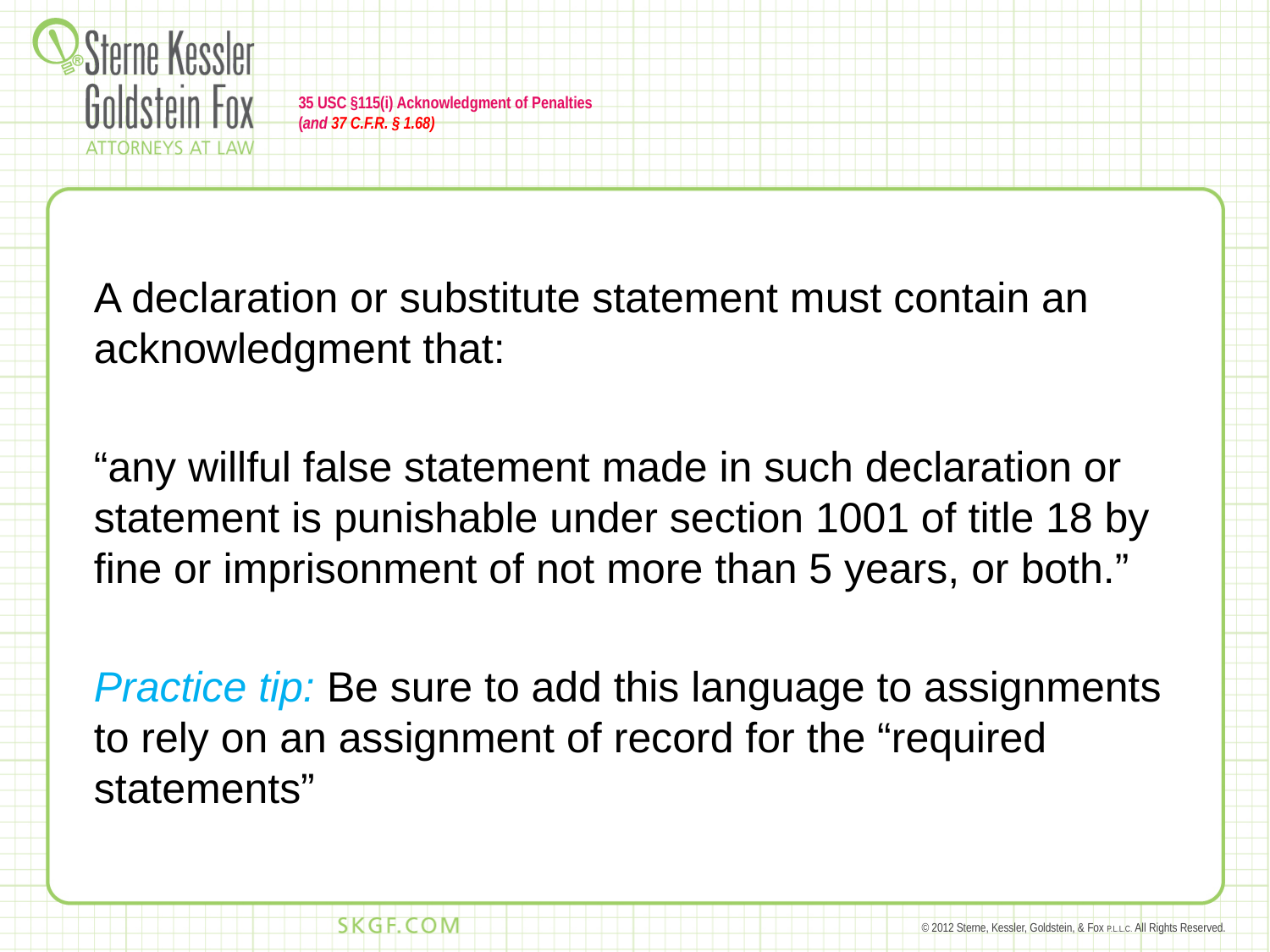

# 35 USC §115(i) Acknowledgment of Penalties (and 37 C.F.R. § 1.68)

A declaration or substitute statement must contain an acknowledgment that:

“any willful false statement made in such declaration or statement is punishable under section 1001 of title 18 by fine or imprisonment of not more than 5 years, or both.”

Practice tip: Be sure to add this language to assignments to rely on an assignment of record for the “required statements”